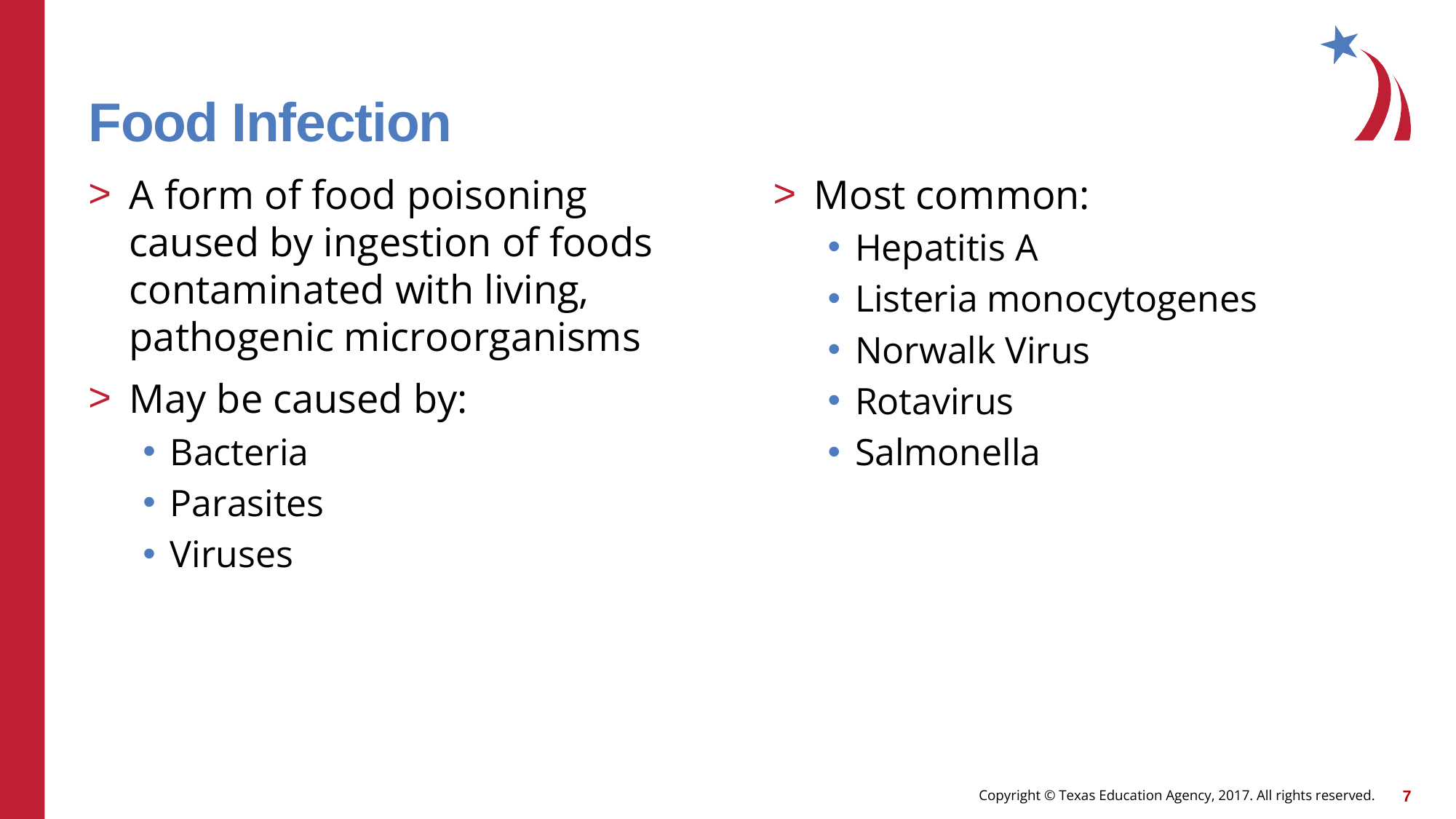

# Food Infection
A form of food poisoning caused by ingestion of foods contaminated with living, pathogenic microorganisms
May be caused by:
Bacteria
Parasites
Viruses

Most common:
Hepatitis A
Listeria monocytogenes
Norwalk Virus
Rotavirus
Salmonella